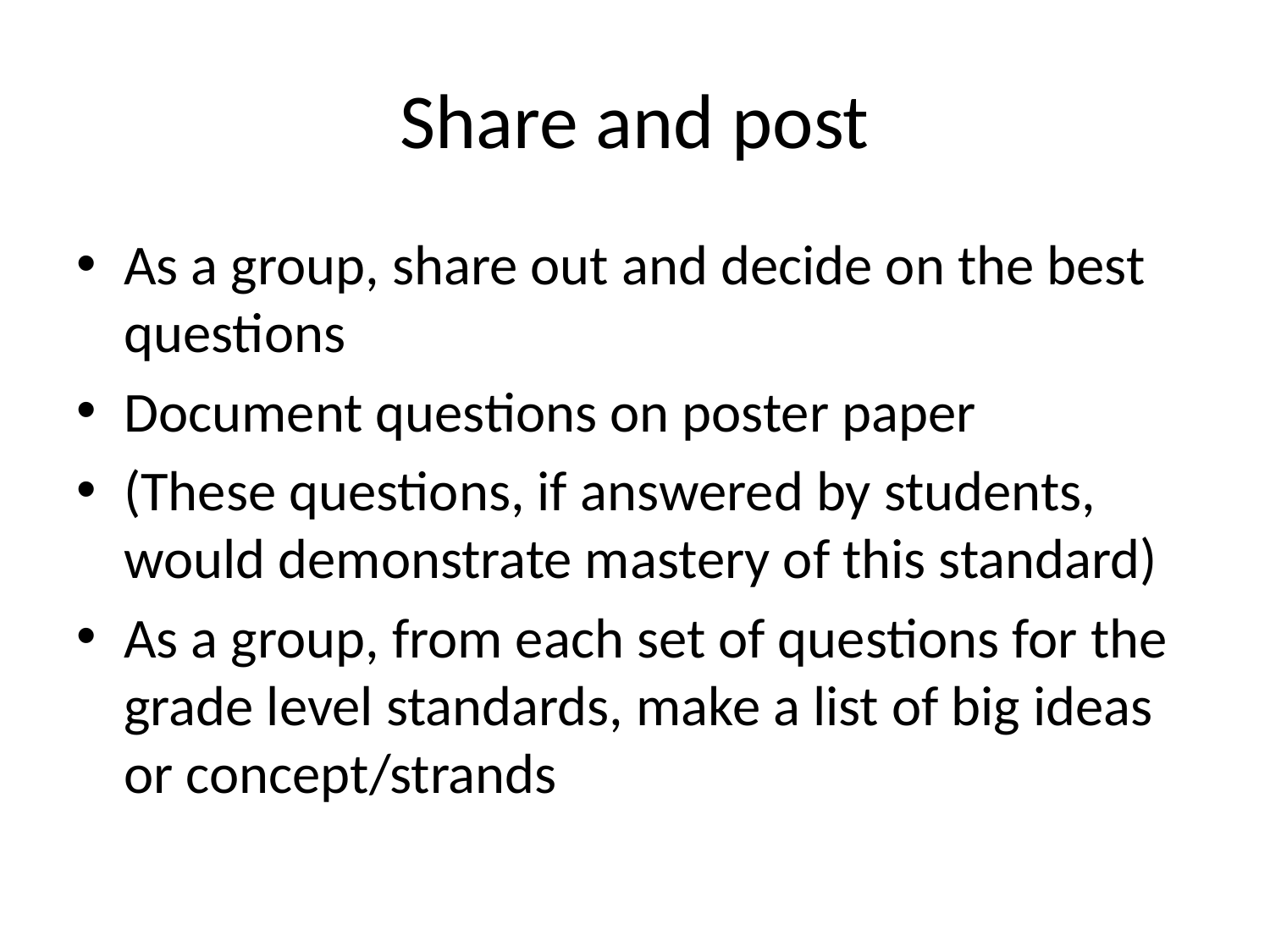

# Share and post
As a group, share out and decide on the best questions
Document questions on poster paper
(These questions, if answered by students, would demonstrate mastery of this standard)
As a group, from each set of questions for the grade level standards, make a list of big ideas or concept/strands